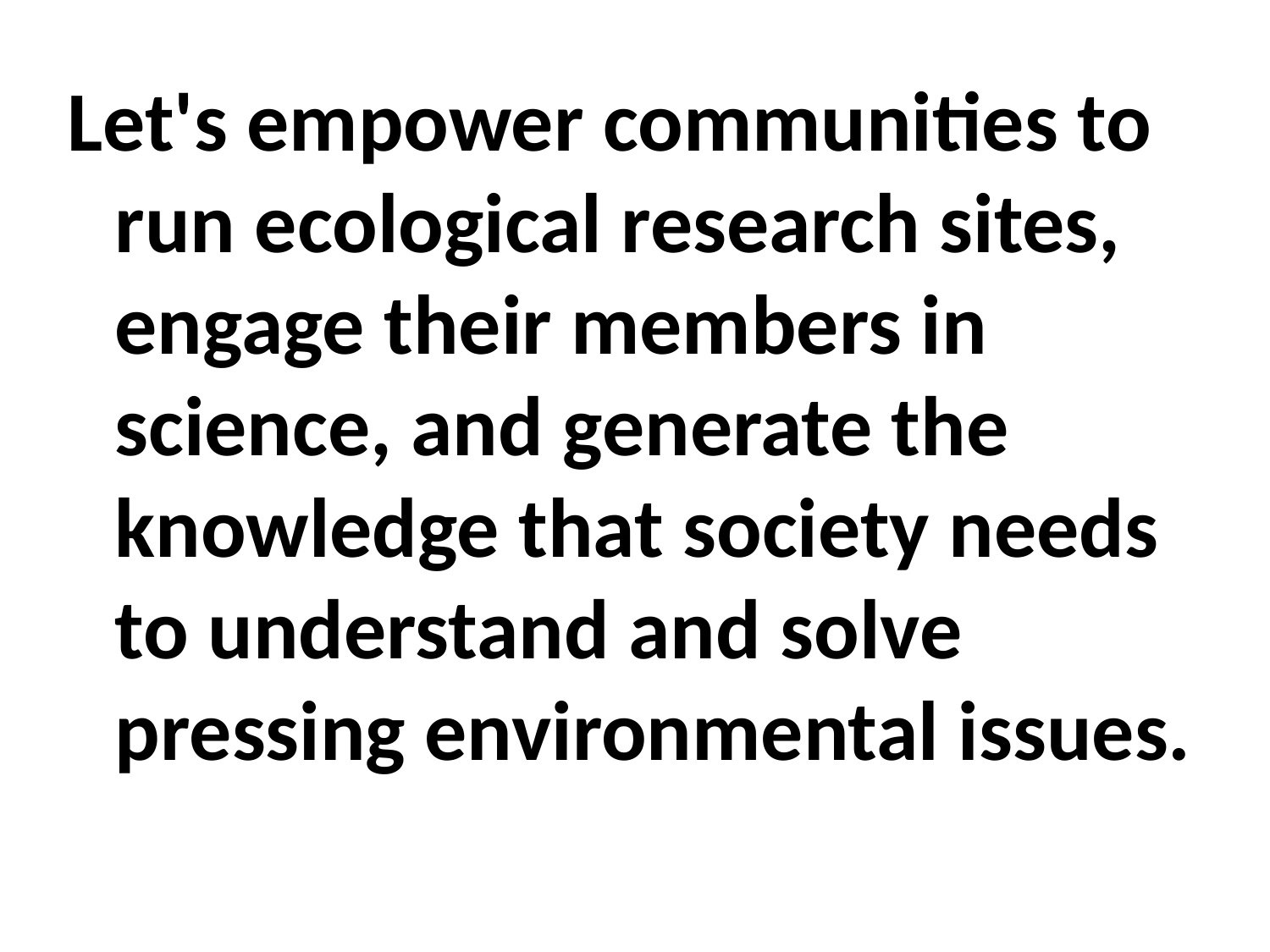

#
Let's empower communities to run ecological research sites, engage their members in science, and generate the knowledge that society needs to understand and solve pressing environmental issues.